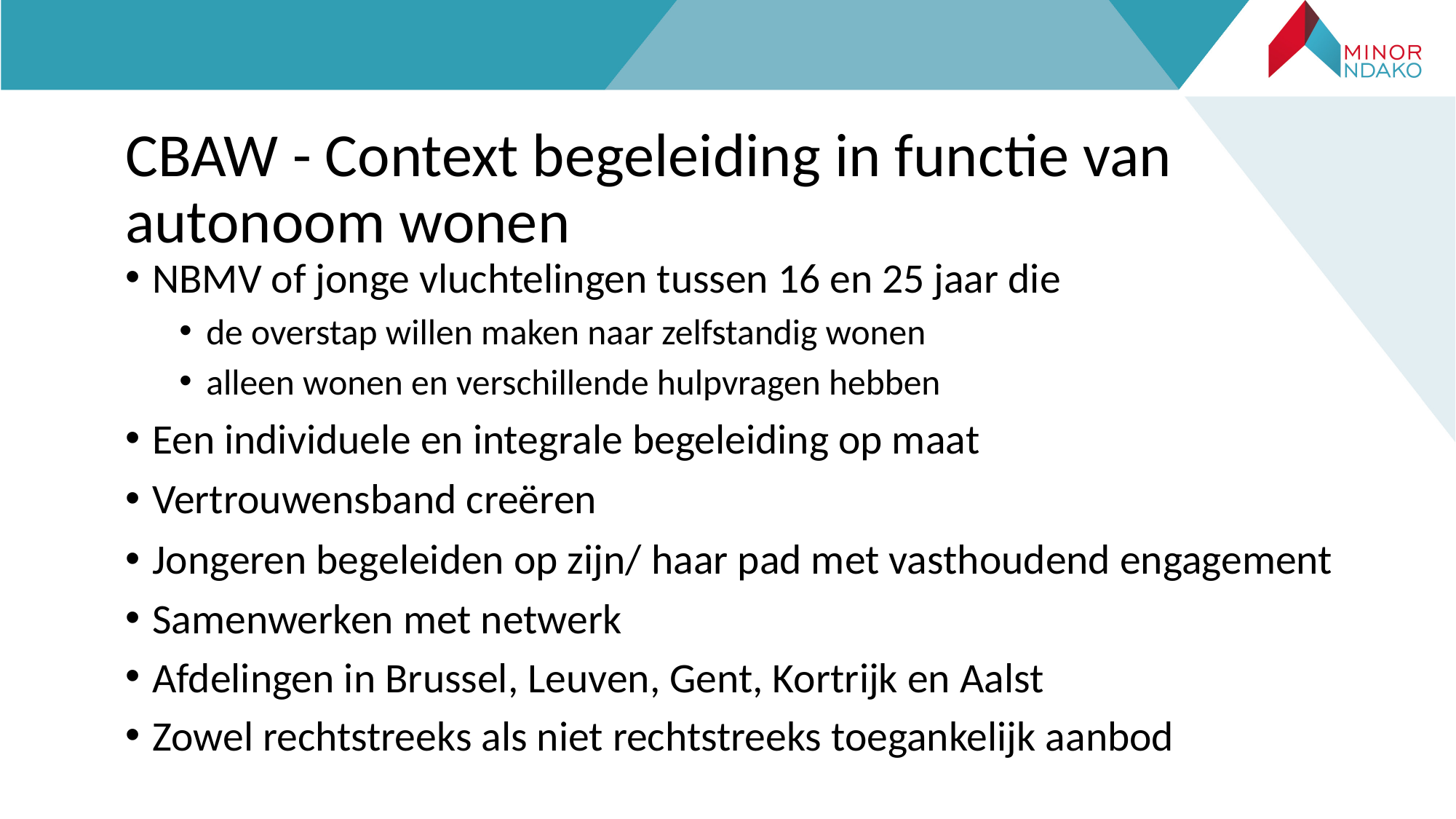

# CBAW - Context begeleiding in functie van autonoom wonen

NBMV of jonge vluchtelingen tussen 16 en 25 jaar die
de overstap willen maken naar zelfstandig wonen
alleen wonen en verschillende hulpvragen hebben
Een individuele en integrale begeleiding op maat
Vertrouwensband creëren
Jongeren begeleiden op zijn/ haar pad met vasthoudend engagement
Samenwerken met netwerk
Afdelingen in Brussel, Leuven, Gent, Kortrijk en Aalst
Zowel rechtstreeks als niet rechtstreeks toegankelijk aanbod